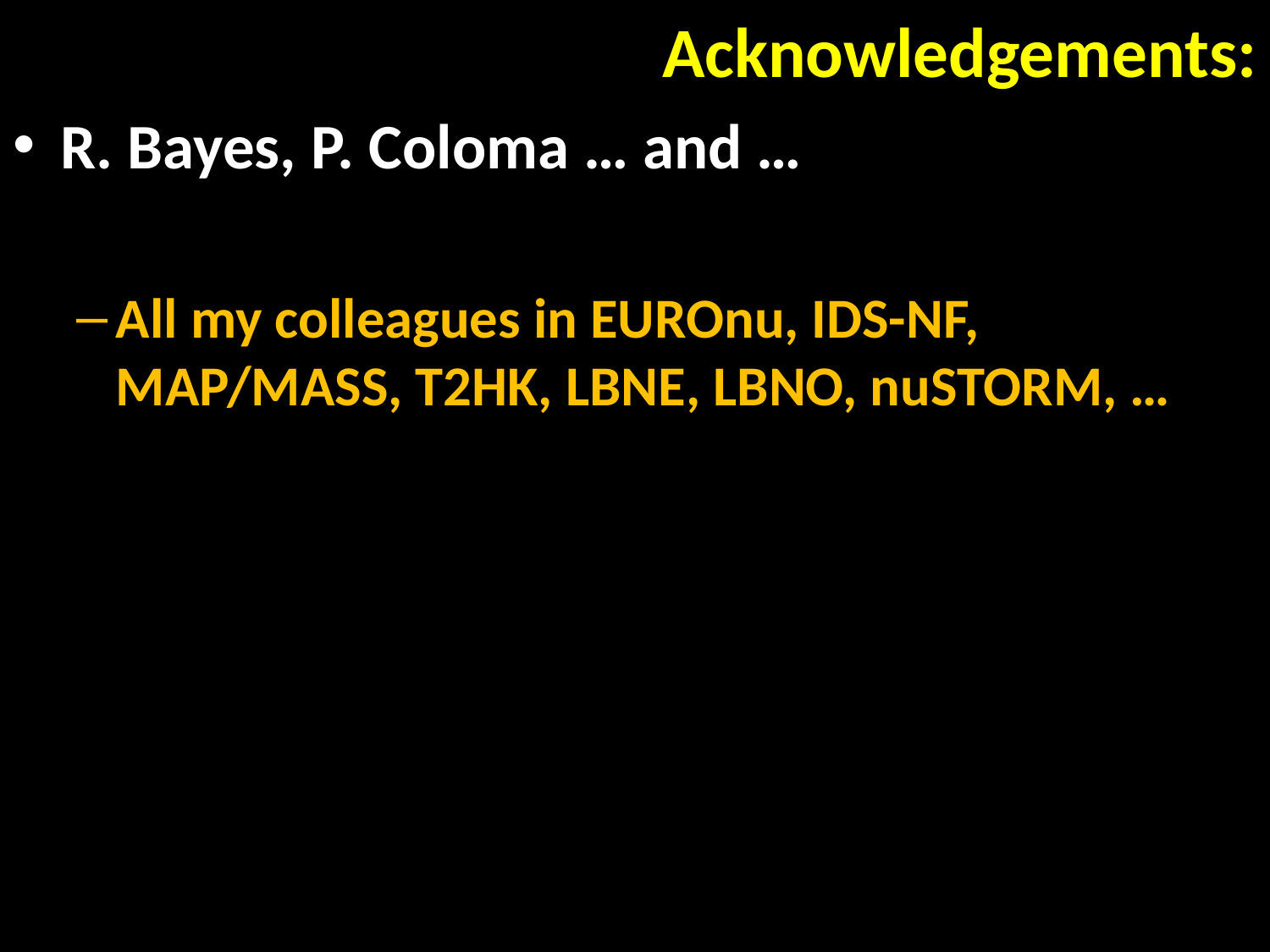

# Acknowledgements:
R. Bayes, P. Coloma … and …

All my colleagues in EUROnu, IDS-NF, MAP/MASS, T2HK, LBNE, LBNO, nuSTORM, …